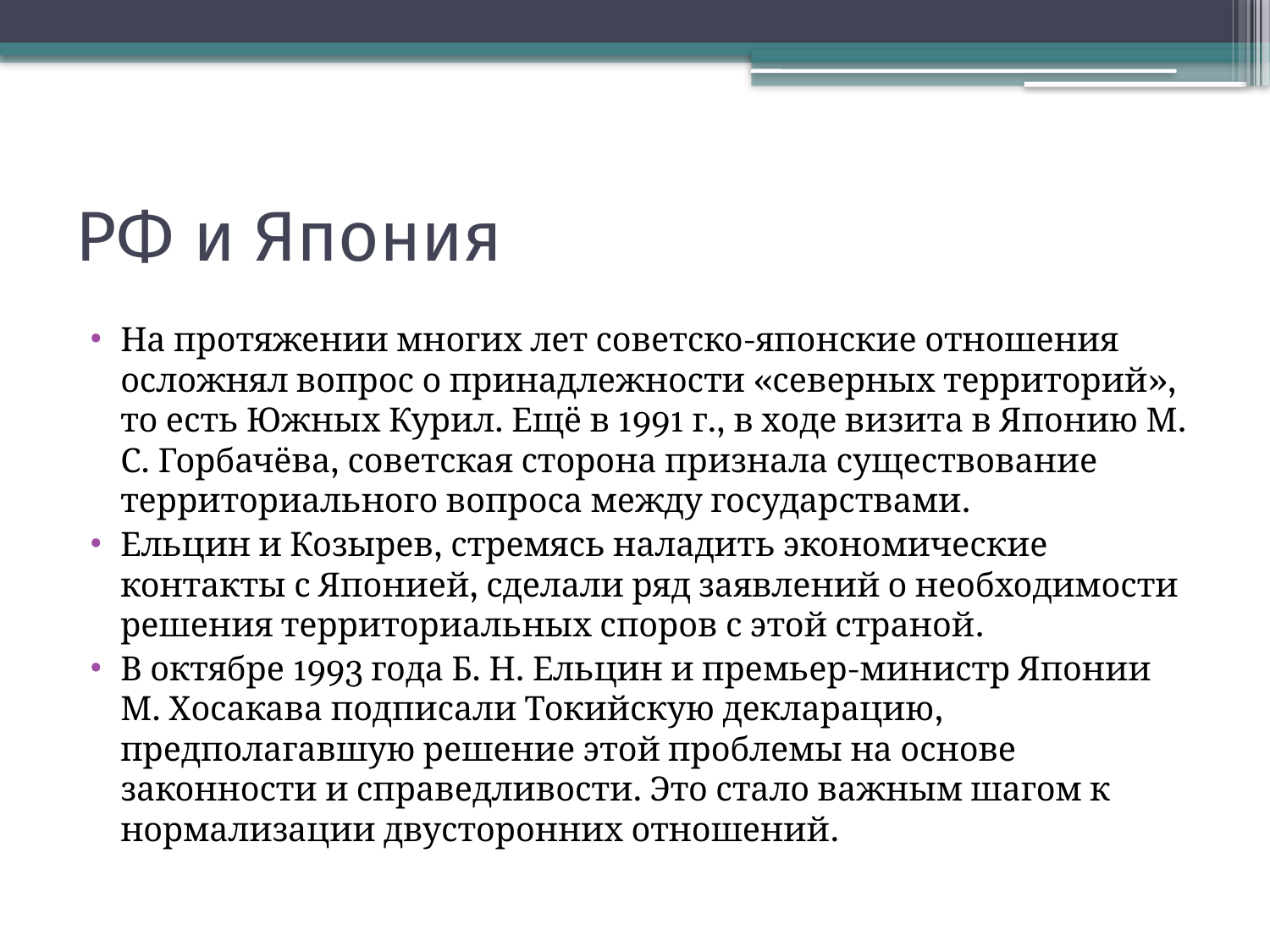

# РФ и Япония
На протяжении многих лет советско-японские отношения осложнял вопрос о принадлежности «северных территорий», то есть Южных Курил. Ещё в 1991 г., в ходе визита в Японию М. С. Горбачёва, советская сторона признала существование территориального вопроса между государствами.
Ельцин и Козырев, стремясь наладить экономические контакты с Японией, сделали ряд заявлений о необходимости решения территориальных споров с этой страной.
В октябре 1993 года Б. Н. Ельцин и премьер-министр Японии М. Хосакава подписали Токийскую декларацию, предполагавшую решение этой проблемы на основе законности и справедливости. Это стало важным шагом к нормализации двусторонних отношений.